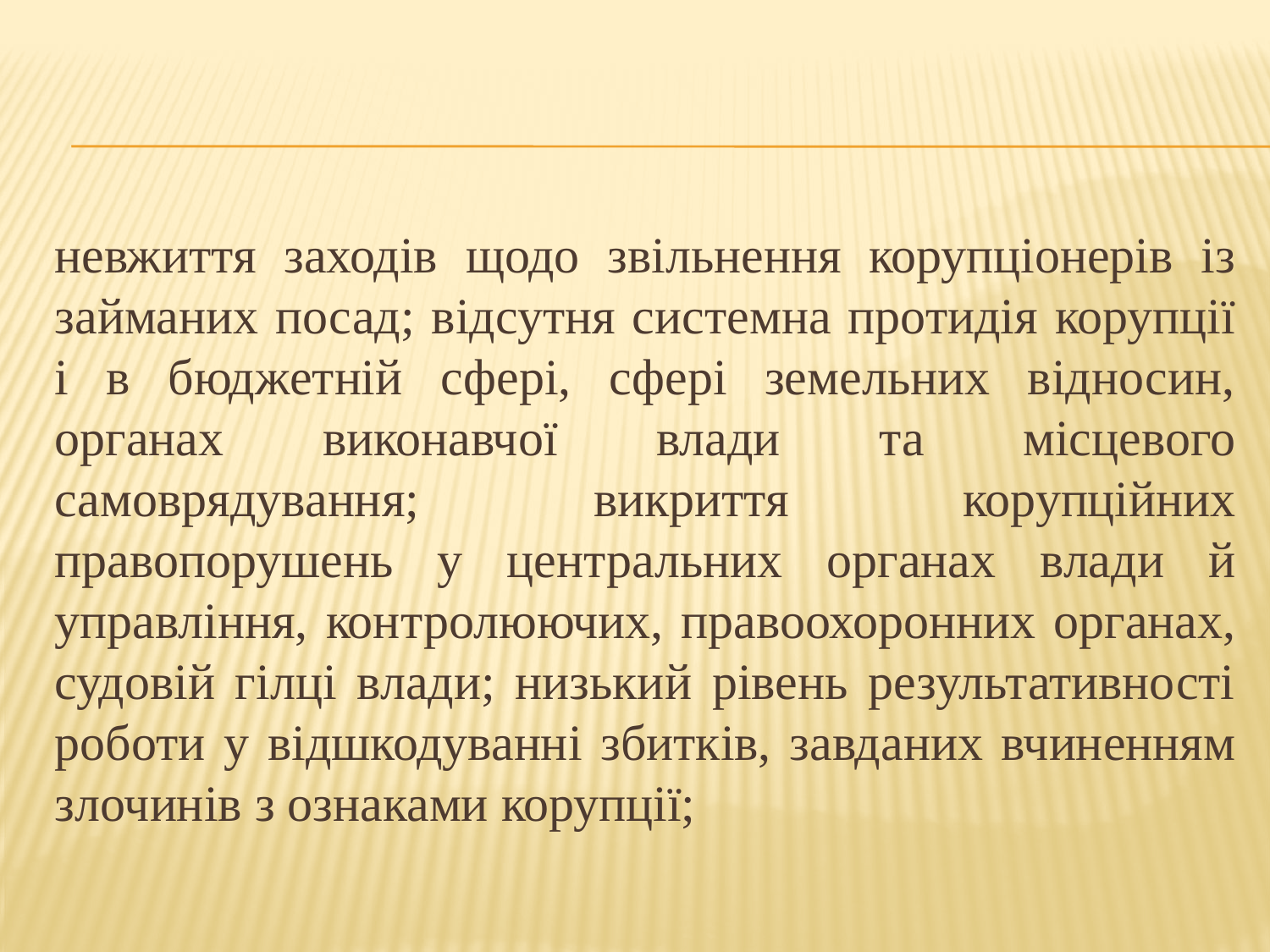

#
невжиття заходів щодо звільнення корупціонерів із займаних посад; відсутня системна протидія корупції і в бюджетній сфері, сфері земельних відносин, органах виконавчої влади та місцевого самоврядування; викриття корупційних правопорушень у центральних органах влади й управління, контролюючих, правоохоронних органах, судовій гілці влади; низький рівень результативності роботи у відшкодуванні збитків, завданих вчиненням злочинів з ознаками корупції;